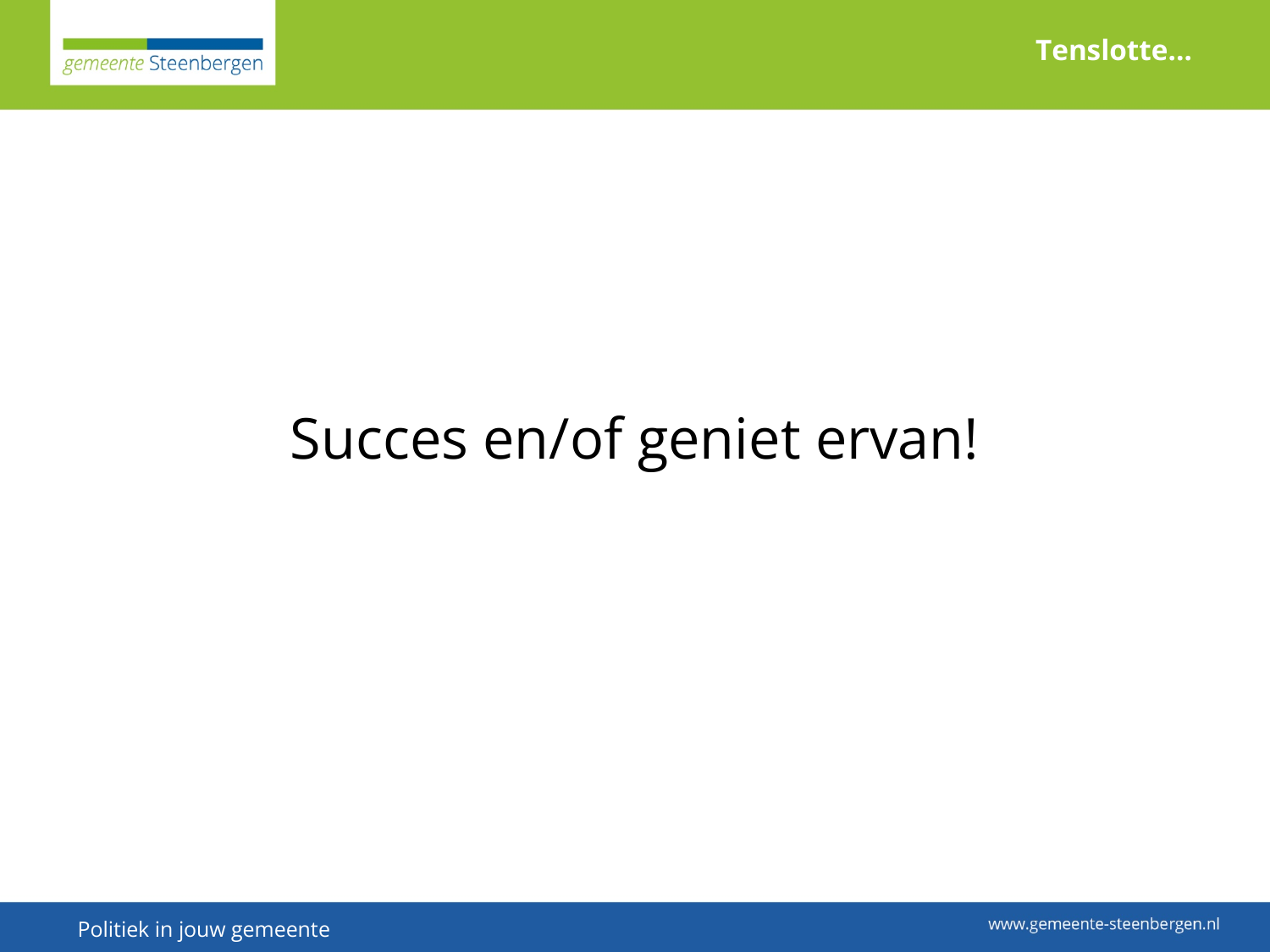

Tenslotte…
Succes en/of geniet ervan!
# Politiek in jouw gemeente